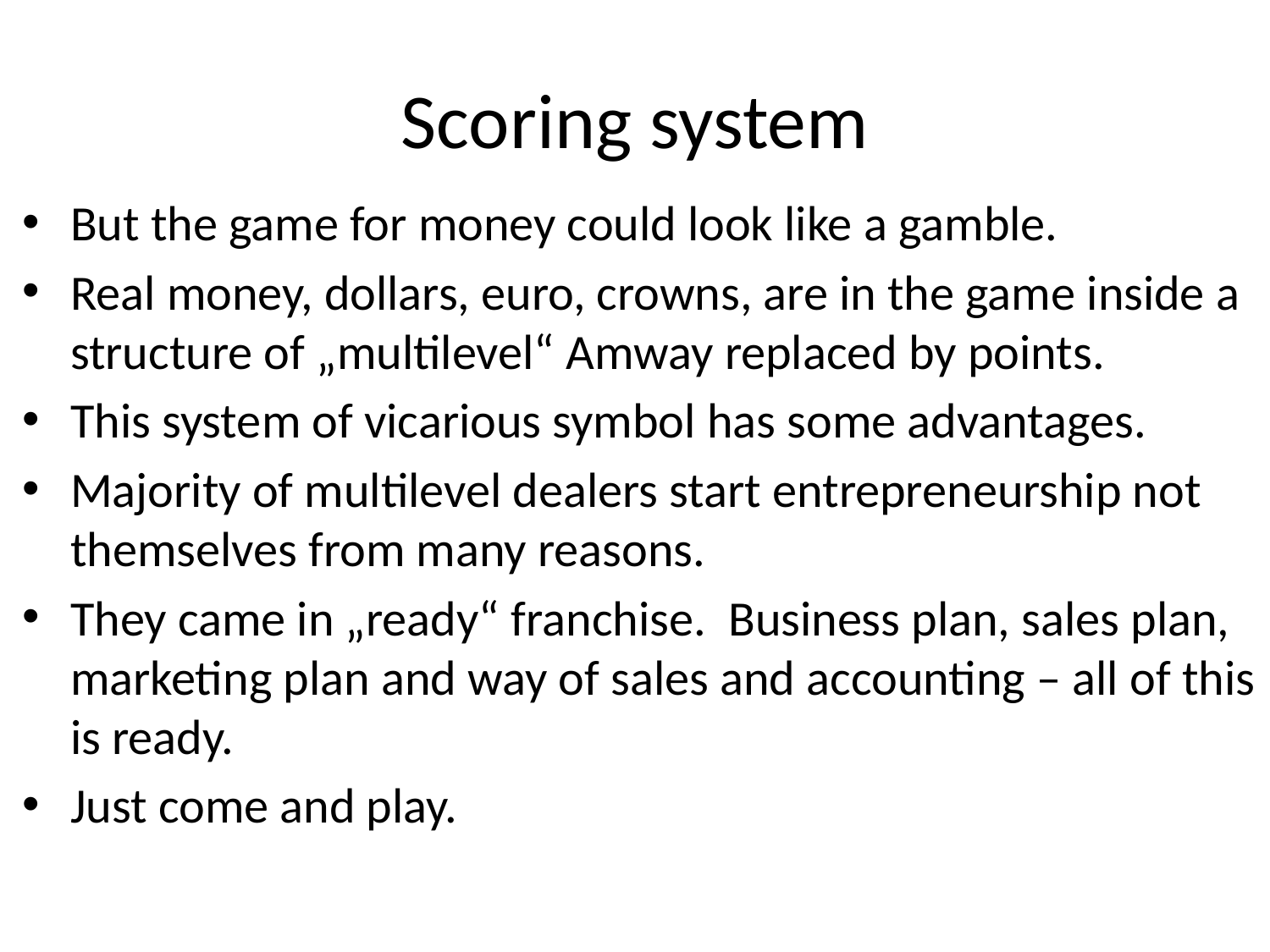

# Scoring system
But the game for money could look like a gamble.
Real money, dollars, euro, crowns, are in the game inside a structure of „multilevel“ Amway replaced by points.
This system of vicarious symbol has some advantages.
Majority of multilevel dealers start entrepreneurship not themselves from many reasons.
They came in „ready“ franchise.  Business plan, sales plan, marketing plan and way of sales and accounting – all of this is ready.
Just come and play.